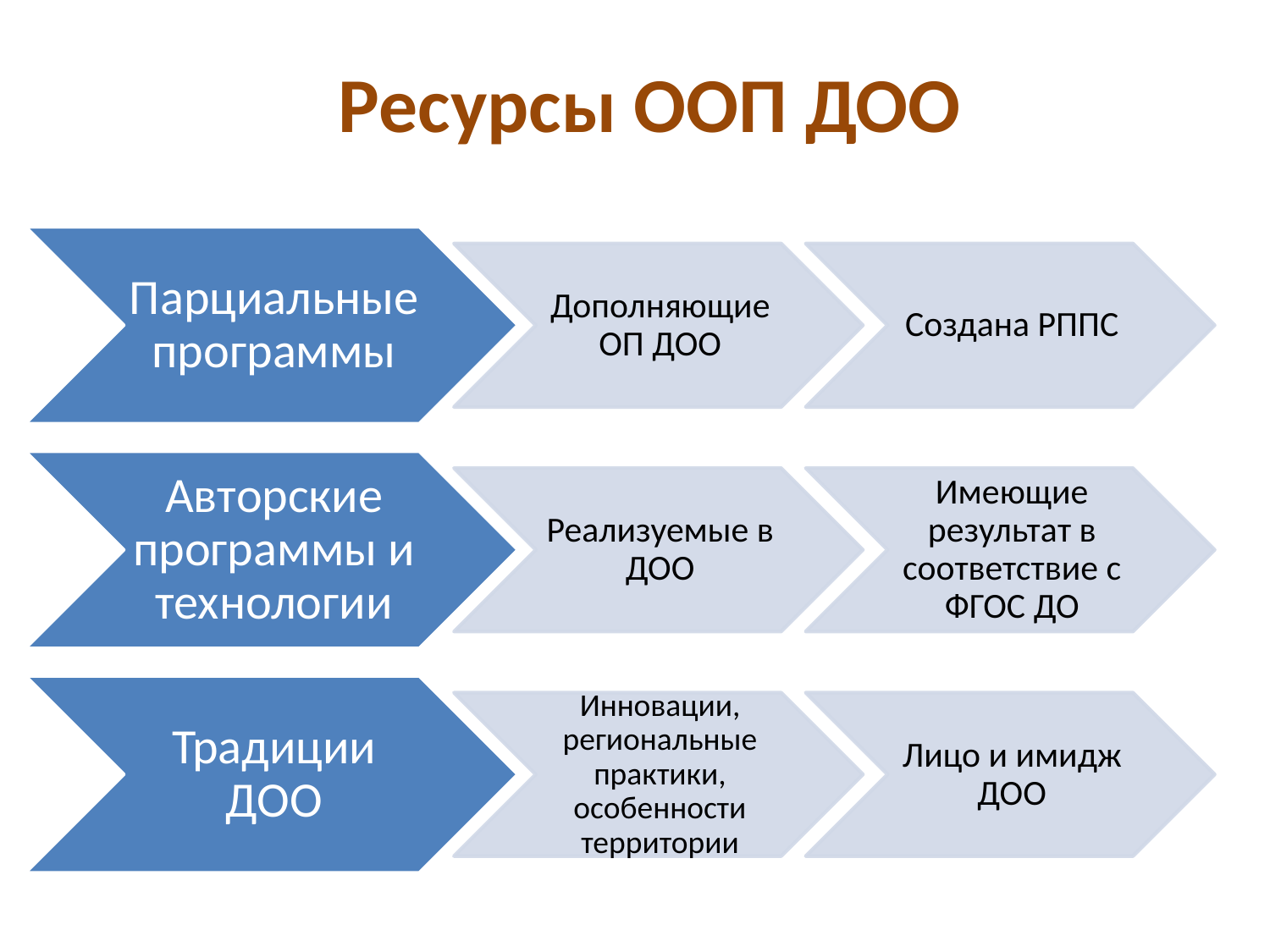

Ресурсы ООП ДОО
Парциальные программы
Дополняющие ОП ДОО
Создана РППС
Авторские программы и технологии
Реализуемые в ДОО
Имеющие результат в соответствие с ФГОС ДО
Традиции ДОО
Инновации, региональные практики, особенности территории
Лицо и имидж ДОО